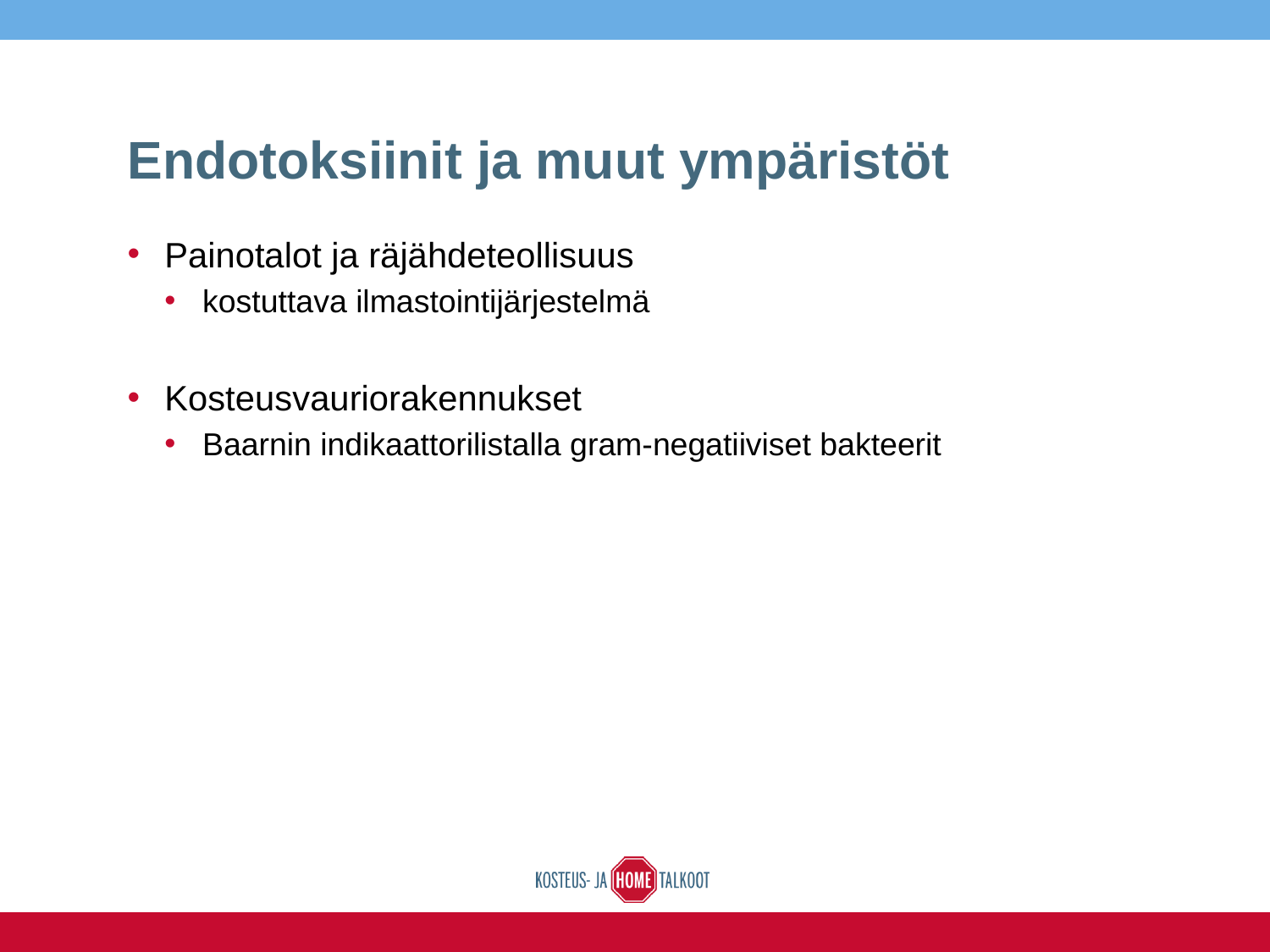

# Endotoksiinit ja muut ympäristöt
Painotalot ja räjähdeteollisuus
kostuttava ilmastointijärjestelmä

Kosteusvauriorakennukset
Baarnin indikaattorilistalla gram-negatiiviset bakteerit